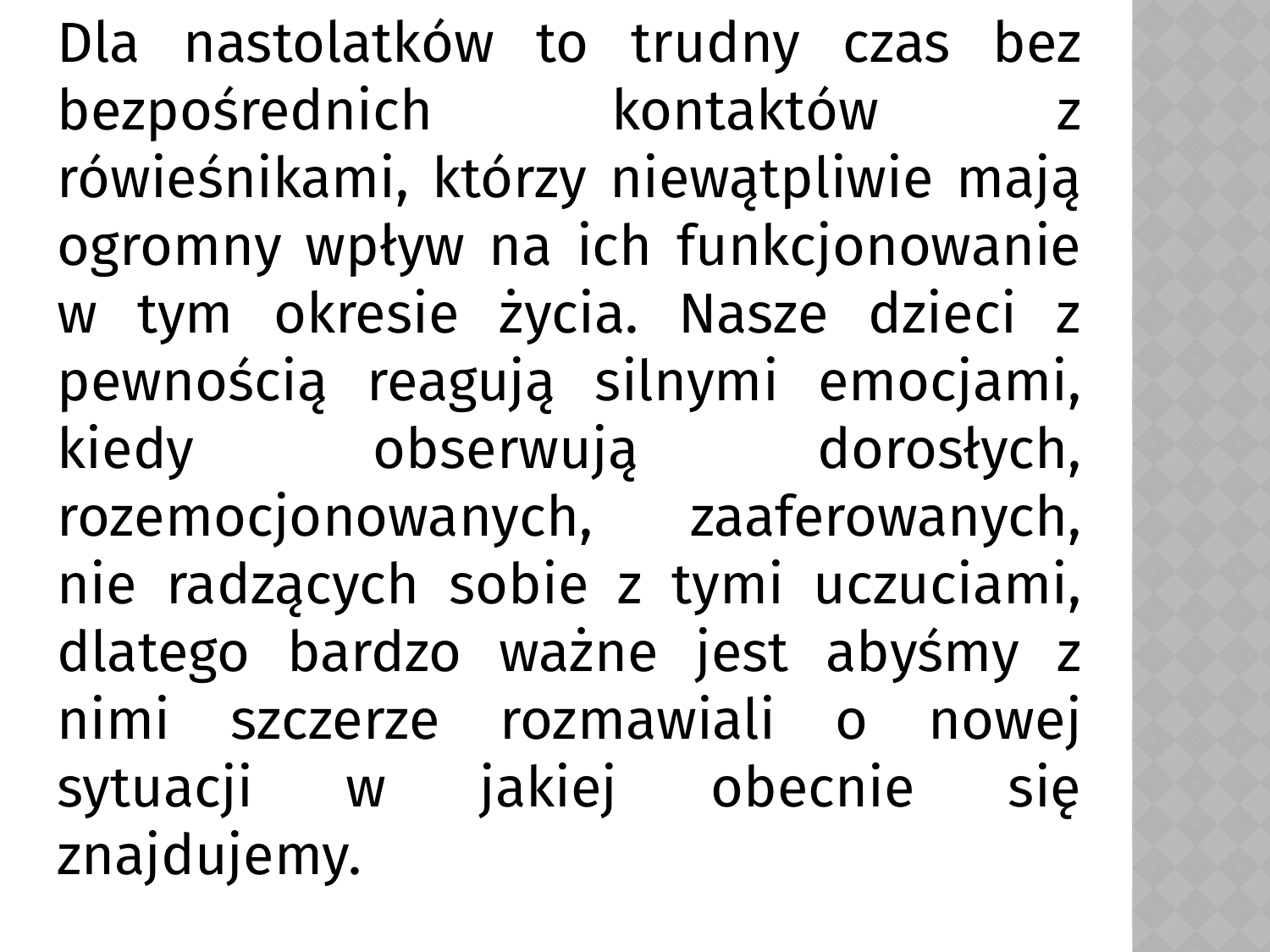

Dla nastolatków to trudny czas bez bezpośrednich kontaktów z rówieśnikami, którzy niewątpliwie mają ogromny wpływ na ich funkcjonowanie w tym okresie życia. Nasze dzieci z pewnością reagują silnymi emocjami, kiedy obserwują dorosłych, rozemocjonowanych, zaaferowanych, nie radzących sobie z tymi uczuciami, dlatego bardzo ważne jest abyśmy z nimi szczerze rozmawiali o nowej sytuacji w jakiej obecnie się znajdujemy.